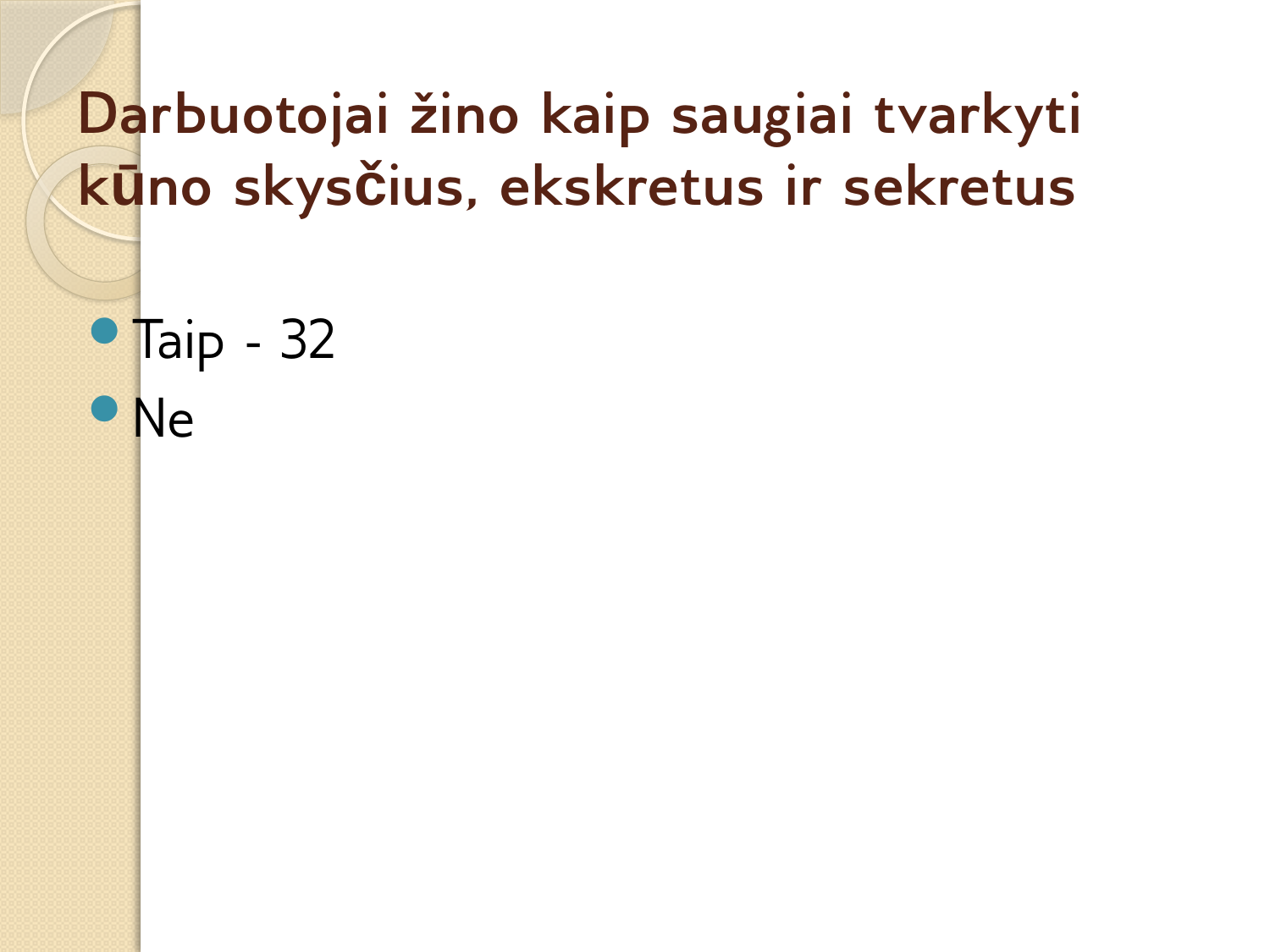

# Darbuotojai žino kaip saugiai tvarkyti ​kūno skysčius, ekskretus ir sekretus
Taip - 32
Ne